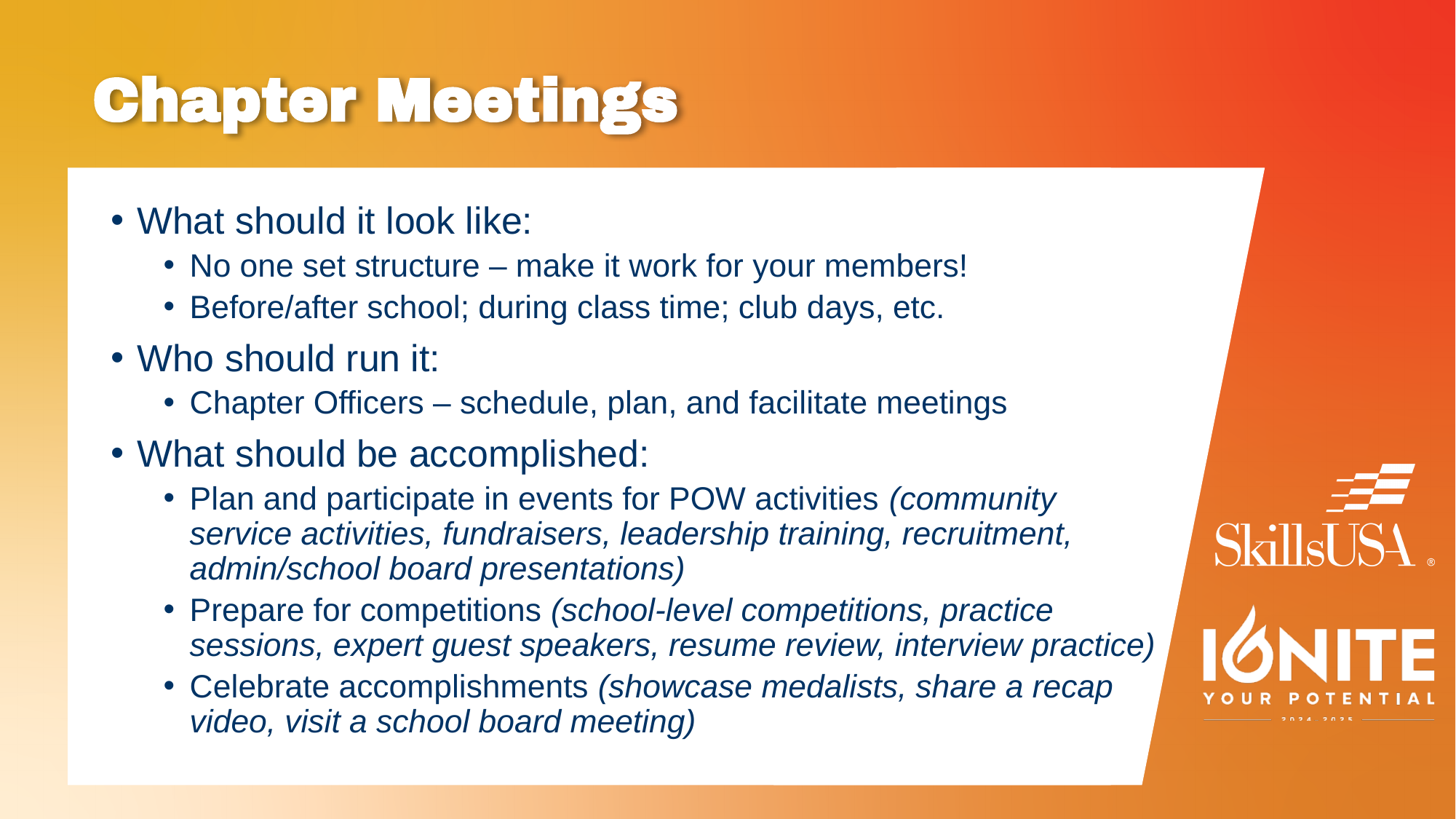

# Chapter Meetings
What should it look like:
No one set structure – make it work for your members!
Before/after school; during class time; club days, etc.
Who should run it:
Chapter Officers – schedule, plan, and facilitate meetings
What should be accomplished:
Plan and participate in events for POW activities (community service activities, fundraisers, leadership training, recruitment, admin/school board presentations)
Prepare for competitions (school-level competitions, practice sessions, expert guest speakers, resume review, interview practice)
Celebrate accomplishments (showcase medalists, share a recap video, visit a school board meeting)